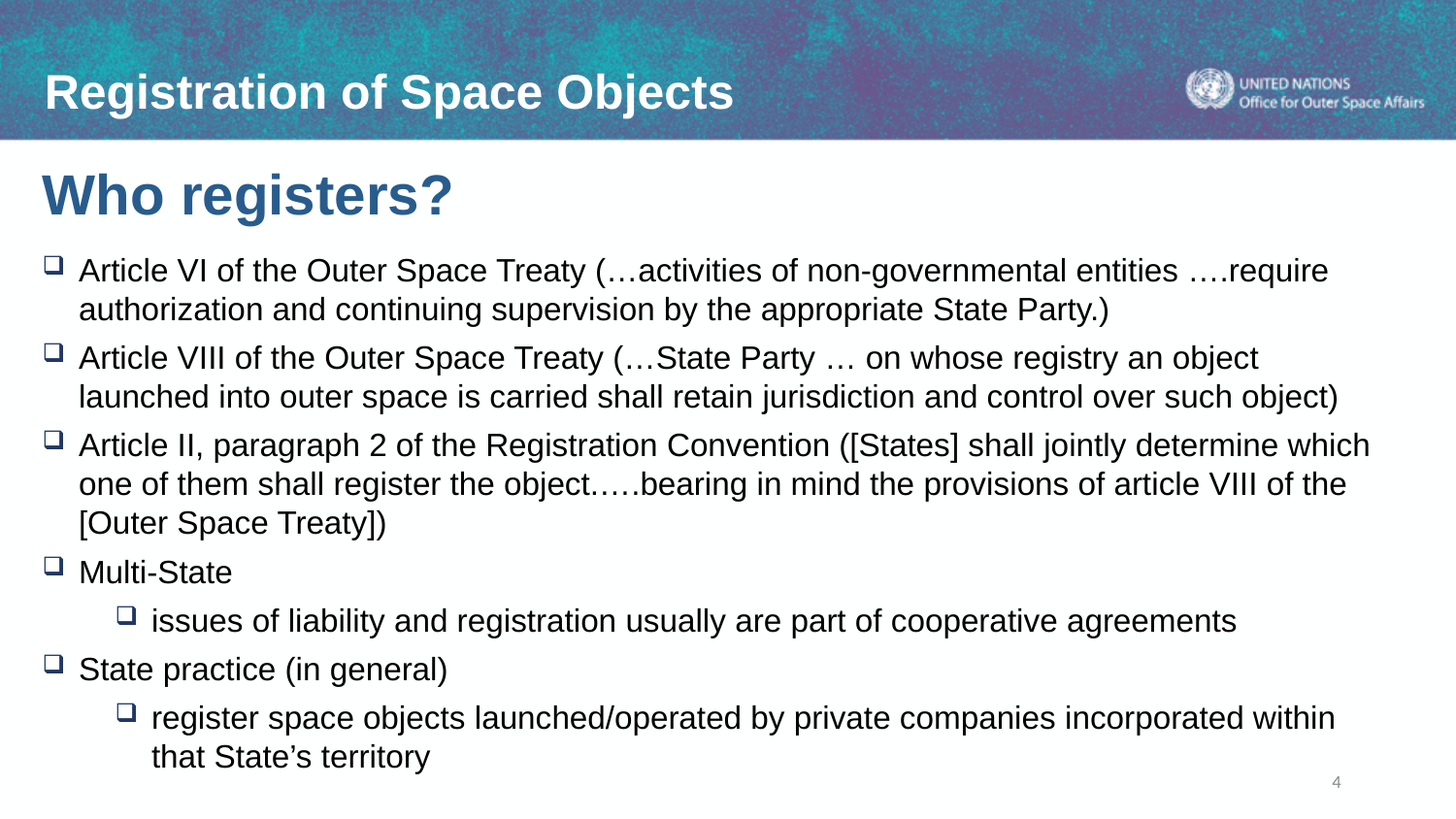

Who registers?
Article VI of the Outer Space Treaty (…activities of non-governmental entities ….require authorization and continuing supervision by the appropriate State Party.)
Article VIII of the Outer Space Treaty (…State Party … on whose registry an object launched into outer space is carried shall retain jurisdiction and control over such object)
Article II, paragraph 2 of the Registration Convention ([States] shall jointly determine which one of them shall register the object.….bearing in mind the provisions of article VIII of the [Outer Space Treaty])
Multi-State
issues of liability and registration usually are part of cooperative agreements
State practice (in general)
register space objects launched/operated by private companies incorporated within that State’s territory
4